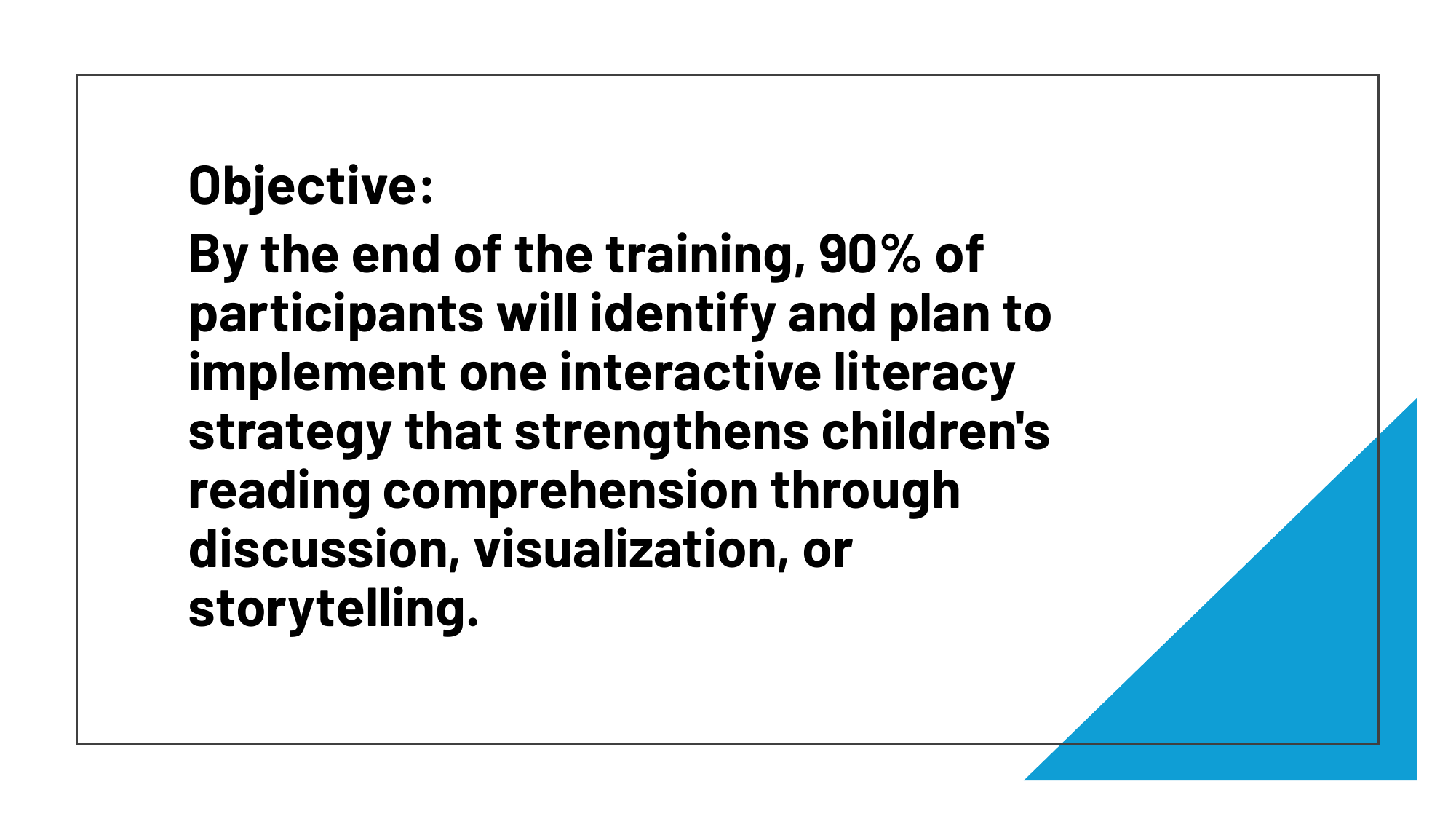

Objective:
By the end of the training, 90% of participants will identify and plan to implement one interactive literacy strategy that strengthens children's reading comprehension through discussion, visualization, or storytelling.